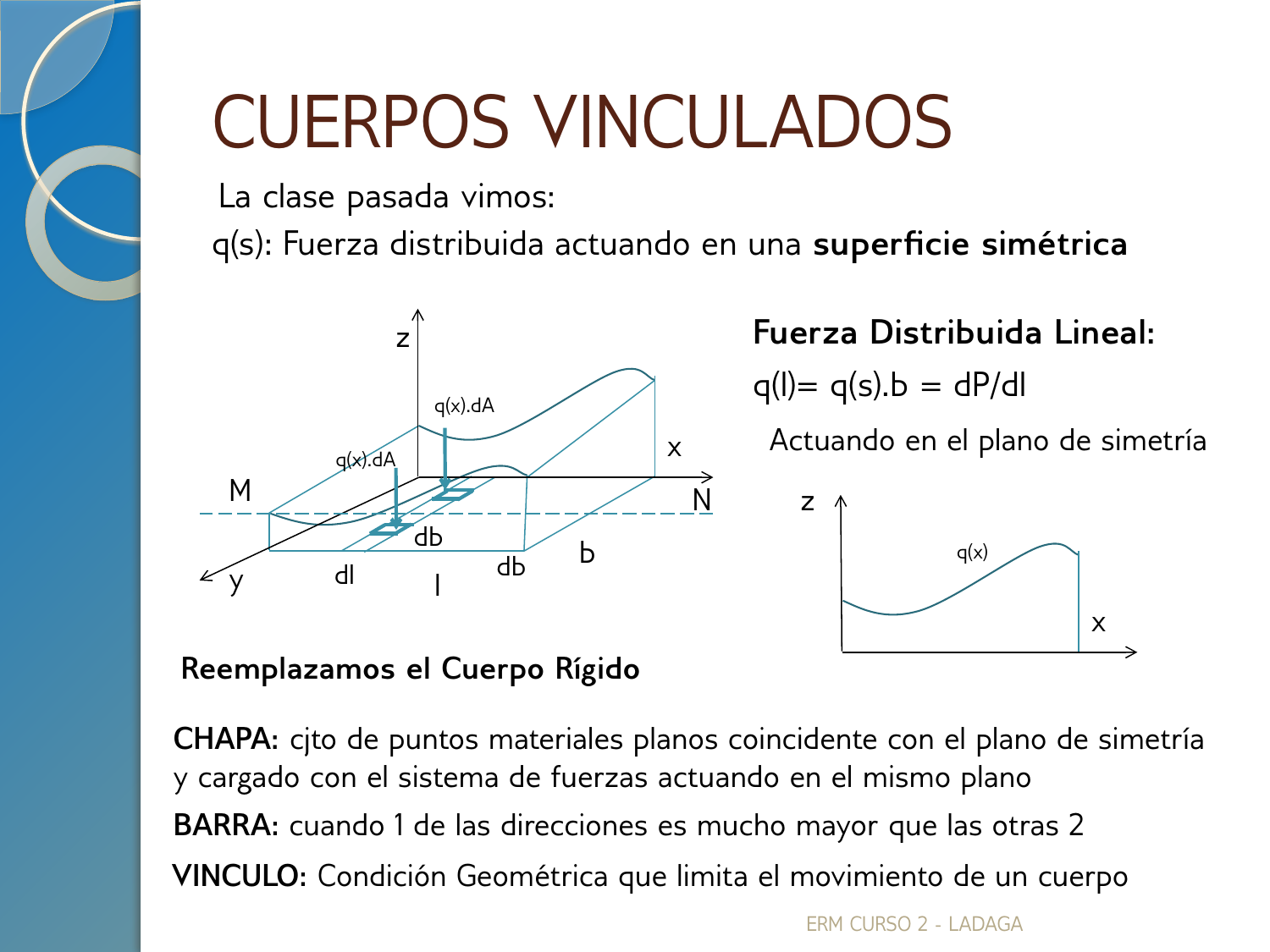

# CUERPOS VINCULADOS
La clase pasada vimos:
q(s): Fuerza distribuida actuando en una superficie simétrica

Fuerza Distribuida Lineal:
q(l)= q(s).b = dP/dl

z
x
N
y
q(x).dA
q(x).dA
db
b
dl
l
M

Actuando en el plano de simetría

z
x
q(x)

db

Reemplazamos el Cuerpo Rígido

CHAPA: cjto de puntos materiales planos coincidente con el plano de simetría y cargado con el sistema de fuerzas actuando en el mismo plano
BARRA: cuando 1 de las direcciones es mucho mayor que las otras 2

VINCULO: Condición Geométrica que limita el movimiento de un cuerpo

ERM CURSO 2 - LADAGA